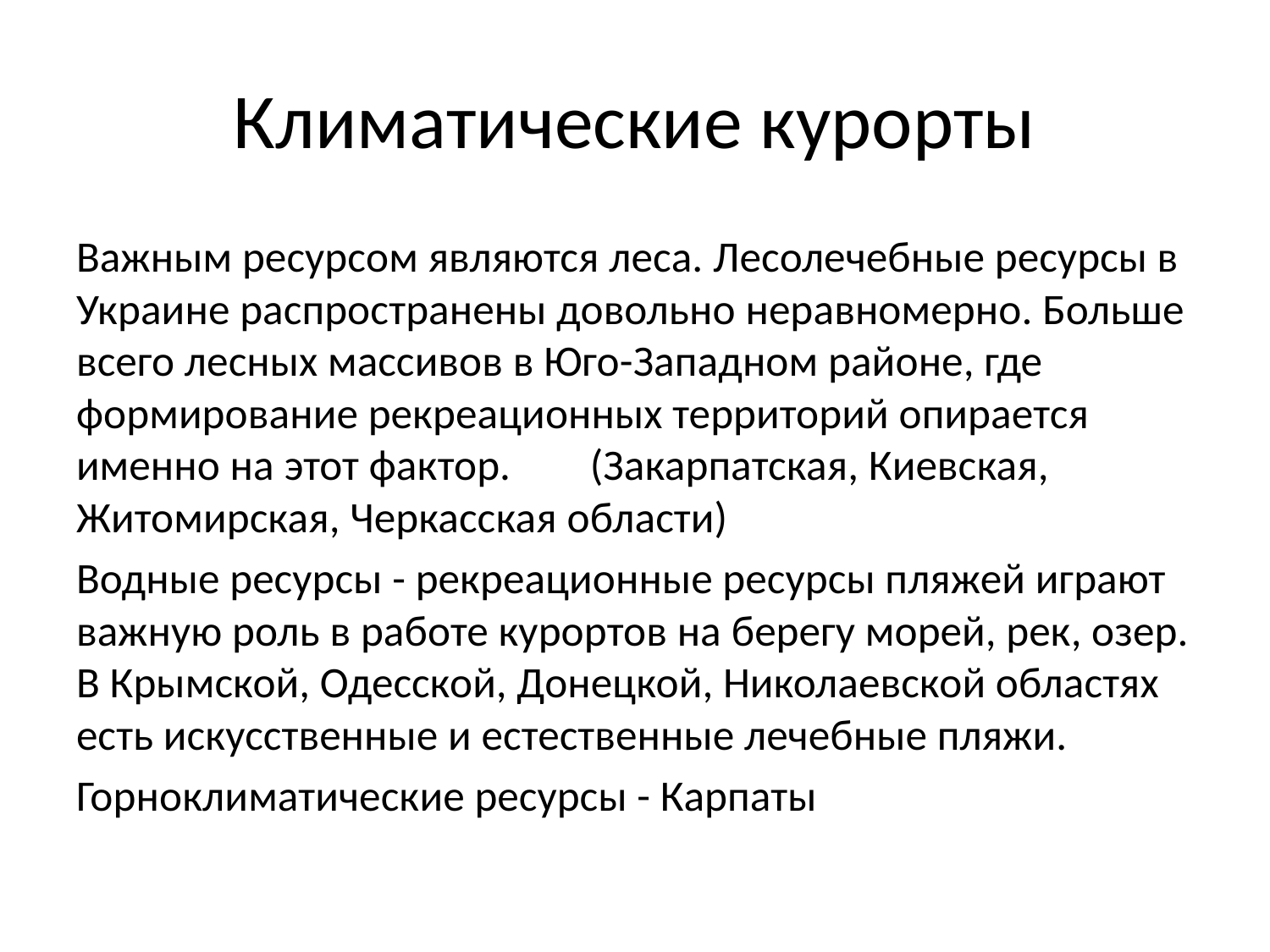

# Климатические курорты
Важным ресурсом являются леса. Лесолечебные ресурсы в Украине распространены довольно неравномерно. Больше всего лесных массивов в Юго-Западном районе, где формирование рекреационных территорий опирается именно на этот фактор.        (Закарпатская, Киевская, Житомирская, Черкасская области)
Водные ресурсы - рекреационные ресурсы пляжей играют важную роль в работе курортов на берегу морей, рек, озер. В Крымской, Одесской, Донецкой, Николаевской областях есть искусственные и естественные лечебные пляжи.
Горноклиматические ресурсы - Карпаты